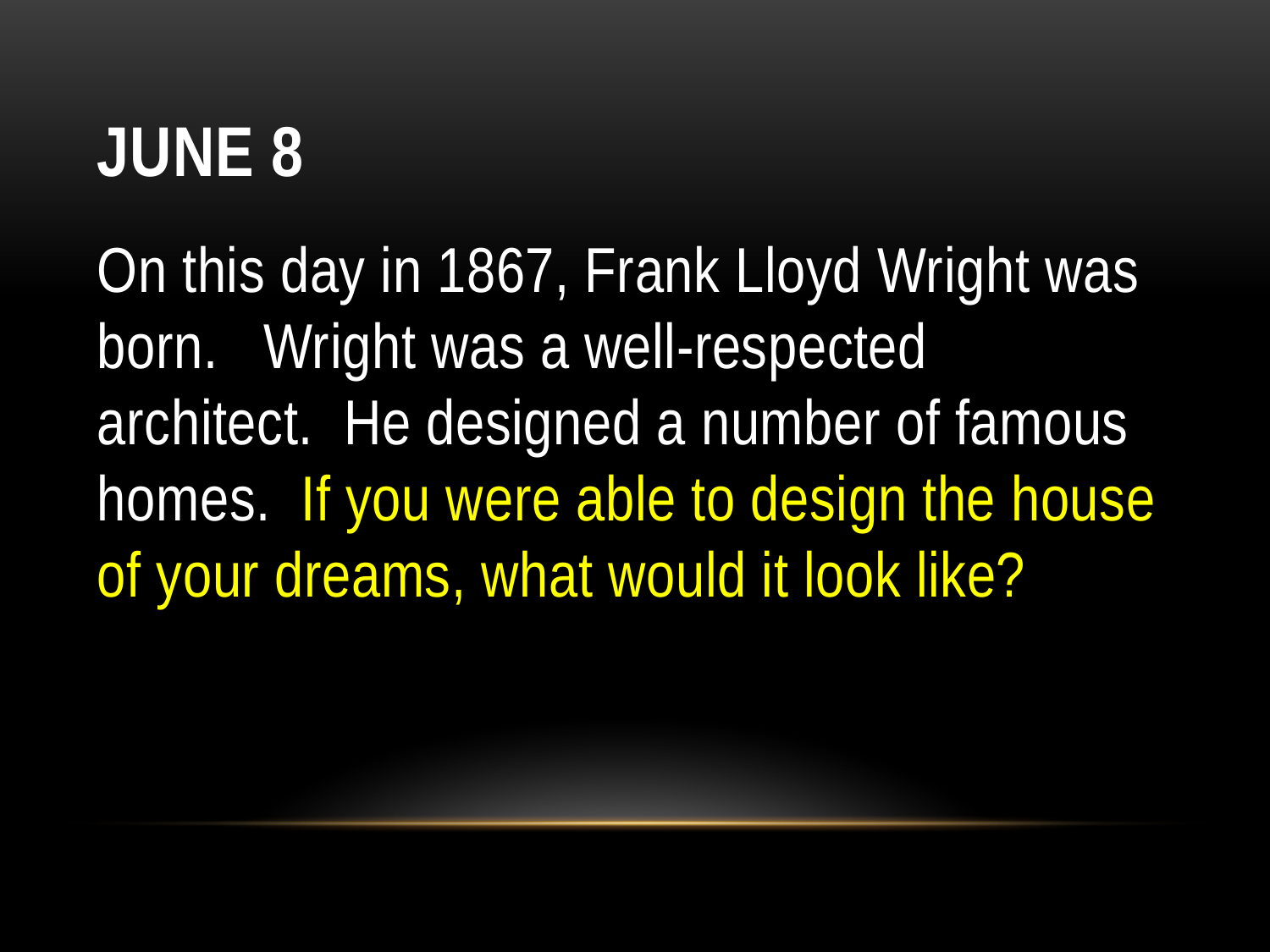

# June 8
On this day in 1867, Frank Lloyd Wright was born.   Wright was a well-respected architect.  He designed a number of famous homes.  If you were able to design the house of your dreams, what would it look like?